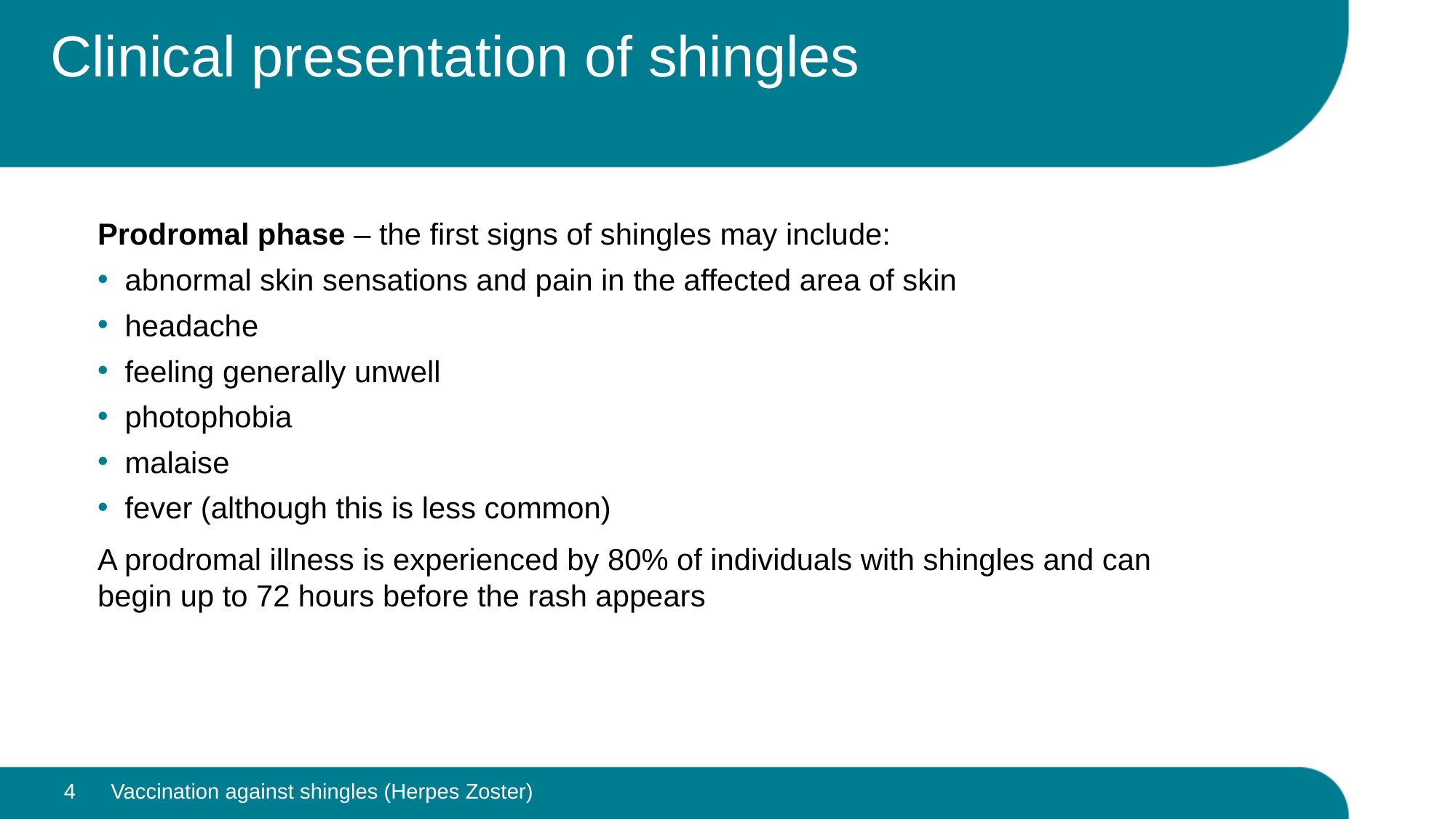

# Clinical presentation of shingles
Prodromal phase – the first signs of shingles may include:
abnormal skin sensations and pain in the affected area of skin
headache
feeling generally unwell
photophobia
malaise
fever (although this is less common)
A prodromal illness is experienced by 80% of individuals with shingles and can begin up to 72 hours before the rash appears

4
Vaccination against shingles (Herpes Zoster)